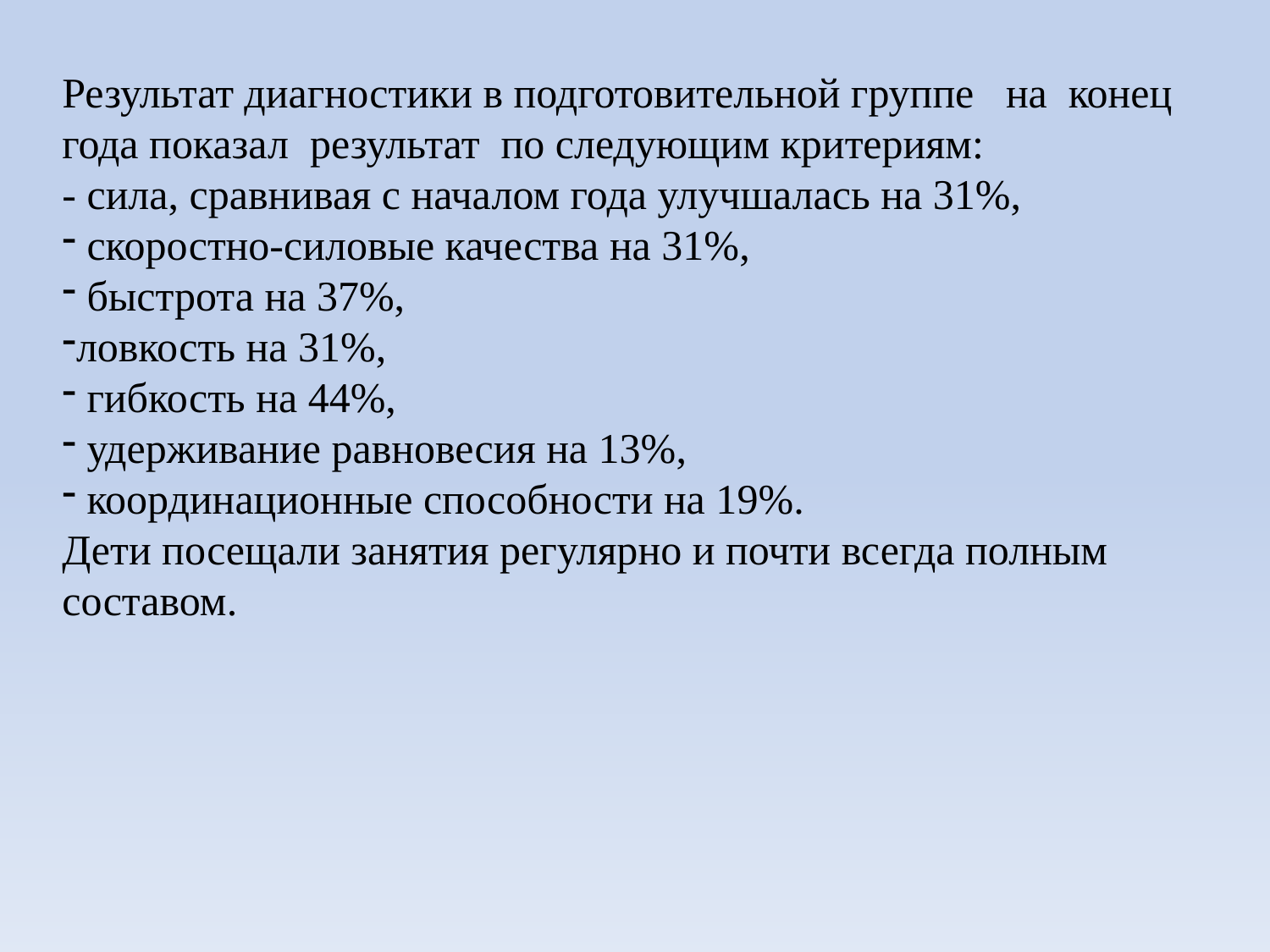

Результат диагностики в подготовительной группе   на  конец года показал  результат  по следующим критериям:
- сила, сравнивая с началом года улучшалась на 31%,
 скоростно-силовые качества на 31%,
 быстрота на 37%,
ловкость на 31%,
 гибкость на 44%,
 удерживание равновесия на 13%,
 координационные способности на 19%.
Дети посещали занятия регулярно и почти всегда полным составом.